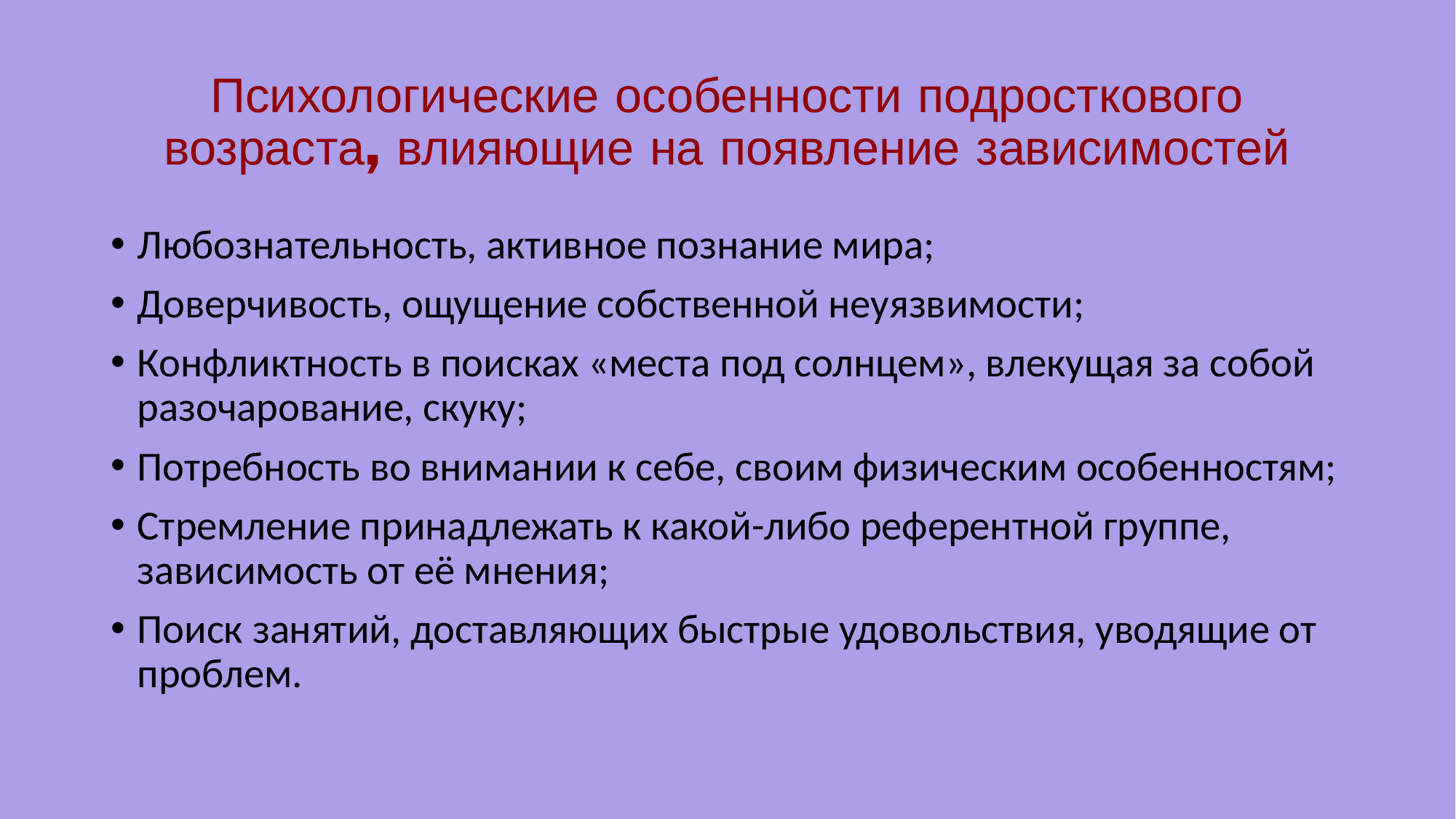

# Психологические особенности подросткового возраста, влияющие на появление зависимостей
Любознательность, активное познание мира;
Доверчивость, ощущение собственной неуязвимости;
Конфликтность в поисках «места под солнцем», влекущая за собой разочарование, скуку;
Потребность во внимании к себе, своим физическим особенностям;
Стремление принадлежать к какой-либо референтной группе, зависимость от её мнения;
Поиск занятий, доставляющих быстрые удовольствия, уводящие от проблем.